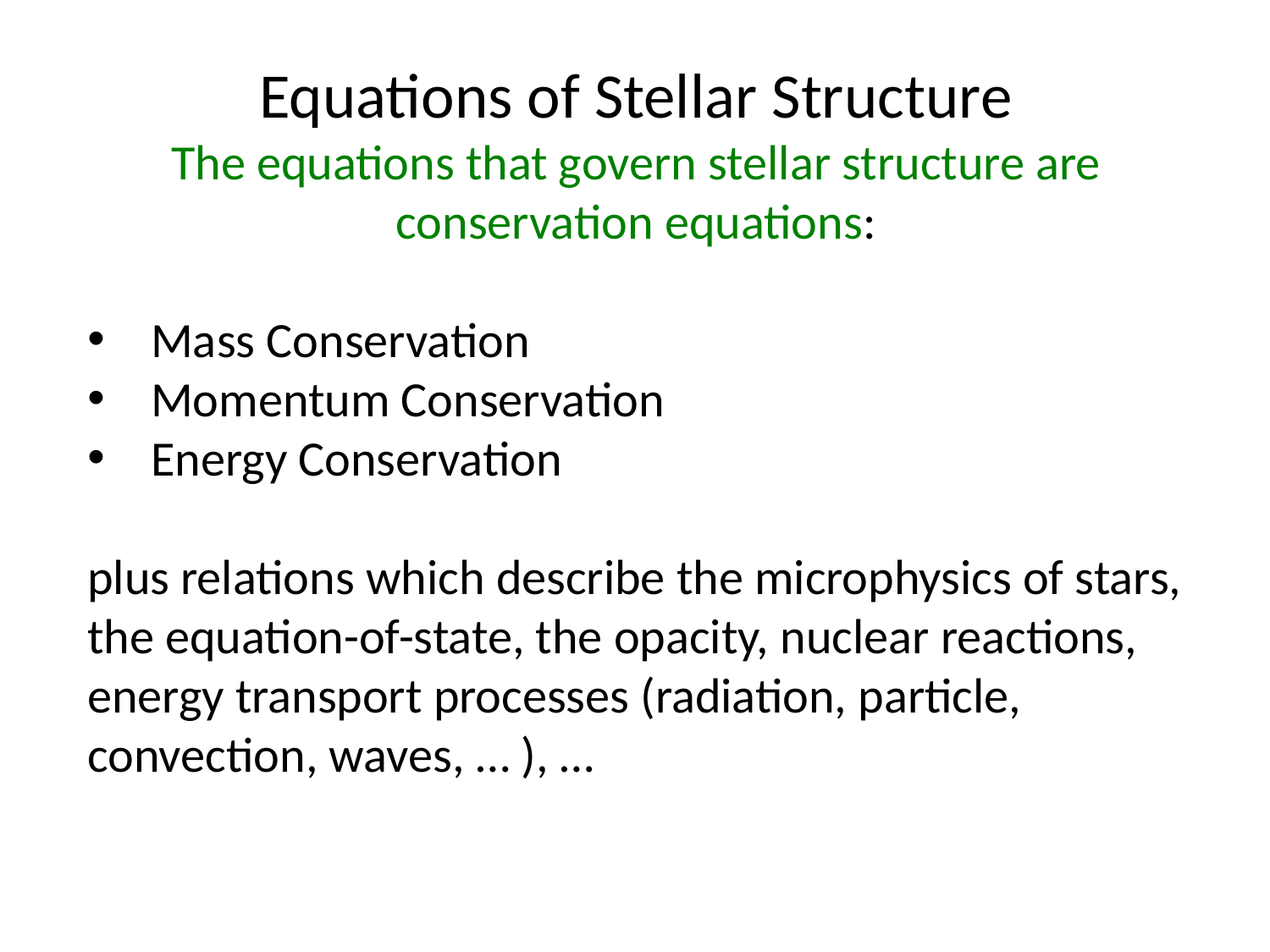

Equations of Stellar Structure
The equations that govern stellar structure are conservation equations:

Mass Conservation
Momentum Conservation
Energy Conservation

plus relations which describe the microphysics of stars, the equation-of-state, the opacity, nuclear reactions, energy transport processes (radiation, particle, convection, waves, … ), …